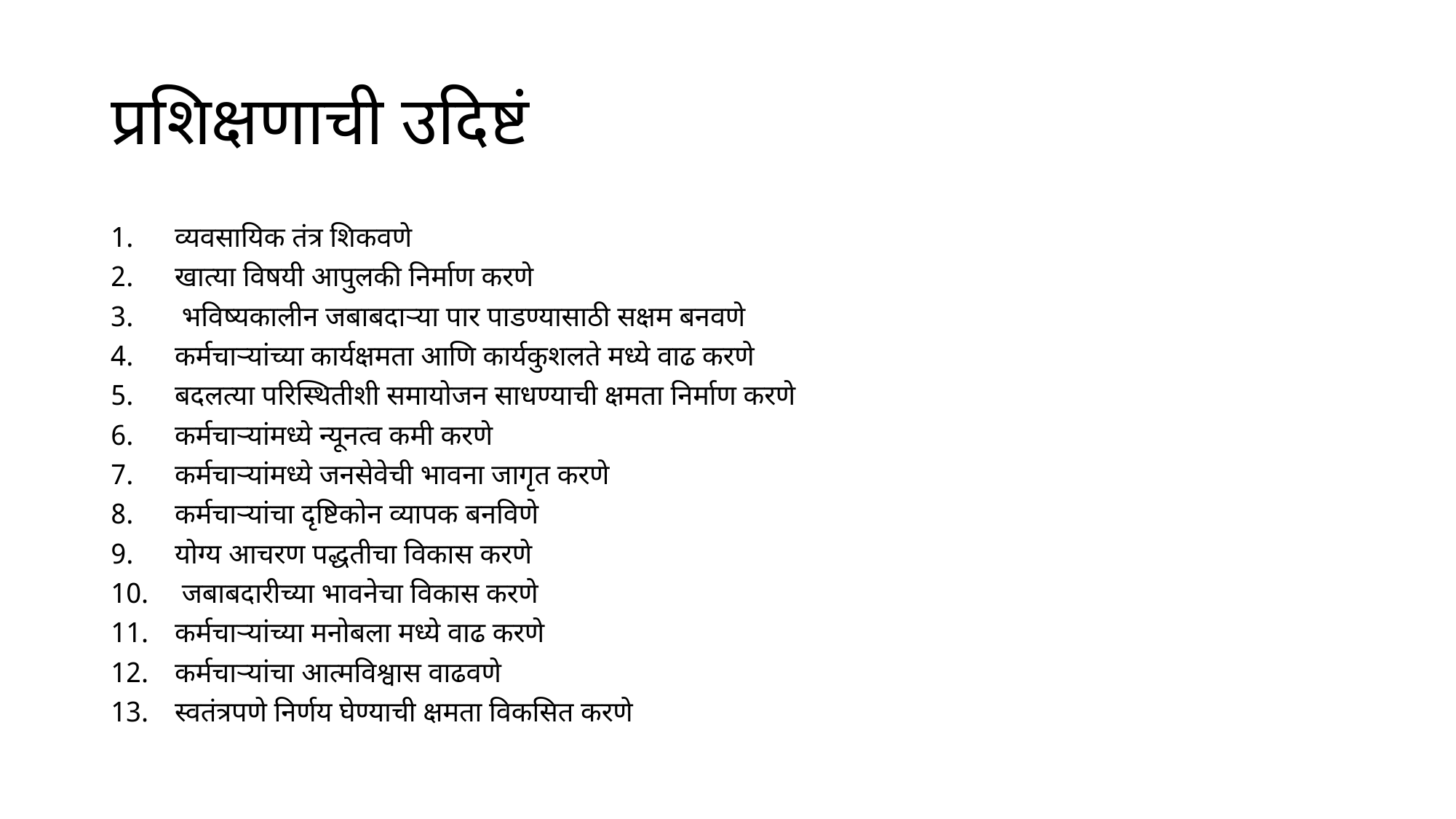

# प्रशिक्षणाची उदिष्टं
व्यवसायिक तंत्र शिकवणे
खात्या विषयी आपुलकी निर्माण करणे
 भविष्यकालीन जबाबदाऱ्या पार पाडण्यासाठी सक्षम बनवणे
कर्मचाऱ्यांच्या कार्यक्षमता आणि कार्यकुशलते मध्ये वाढ करणे
बदलत्या परिस्थितीशी समायोजन साधण्याची क्षमता निर्माण करणे
कर्मचाऱ्यांमध्ये न्यूनत्व कमी करणे
कर्मचाऱ्यांमध्ये जनसेवेची भावना जागृत करणे
कर्मचाऱ्यांचा दृष्टिकोन व्यापक बनविणे
योग्य आचरण पद्धतीचा विकास करणे
 जबाबदारीच्या भावनेचा विकास करणे
कर्मचाऱ्यांच्या मनोबला मध्ये वाढ करणे
कर्मचाऱ्यांचा आत्मविश्वास वाढवणे
स्वतंत्रपणे निर्णय घेण्याची क्षमता विकसित करणे